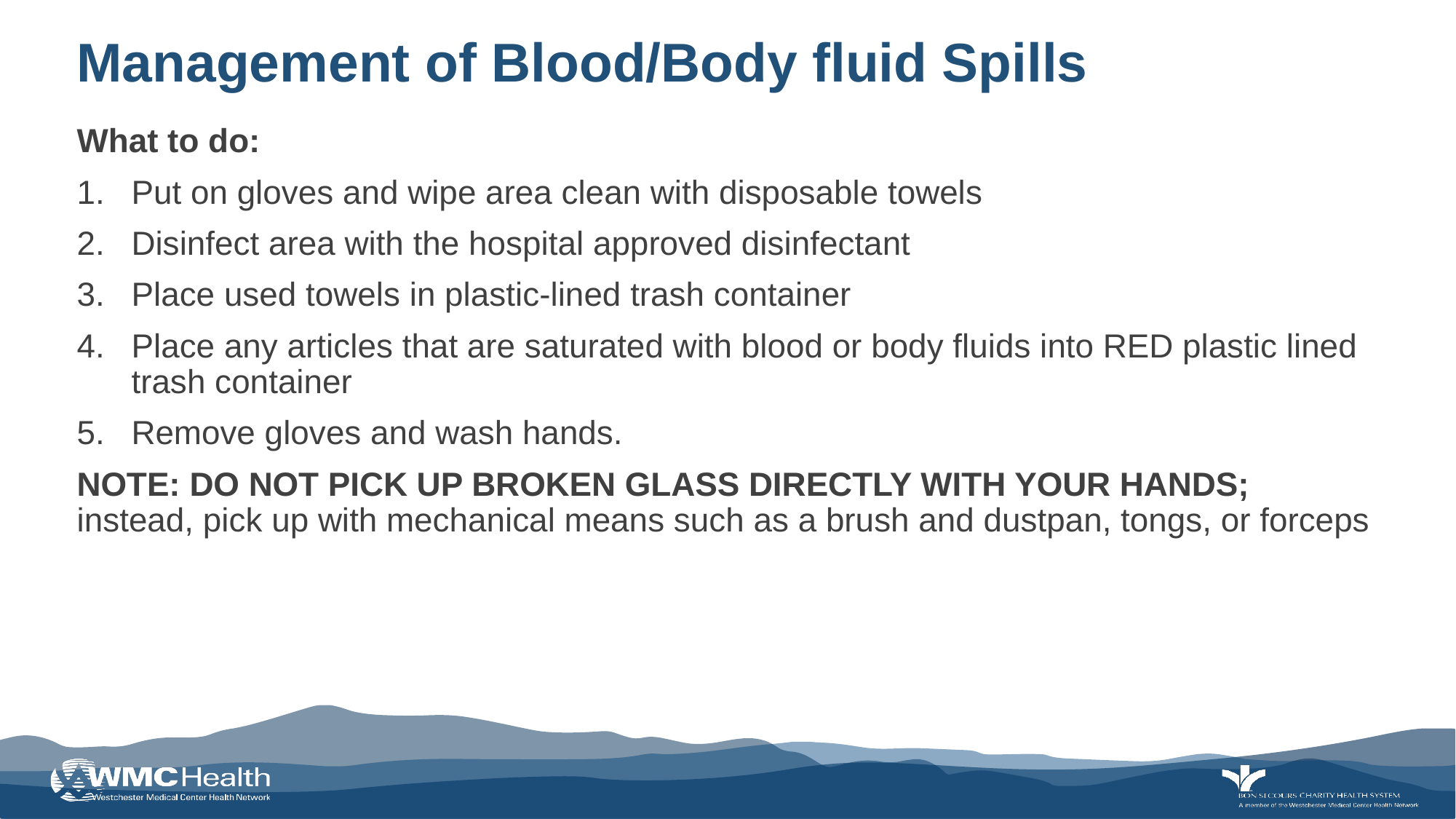

# Management of Blood/Body fluid Spills
What to do:
Put on gloves and wipe area clean with disposable towels
Disinfect area with the hospital approved disinfectant
Place used towels in plastic-lined trash container
Place any articles that are saturated with blood or body fluids into RED plastic lined trash container
Remove gloves and wash hands.
NOTE: DO NOT PICK UP BROKEN GLASS DIRECTLY WITH YOUR HANDS; instead, pick up with mechanical means such as a brush and dustpan, tongs, or forceps